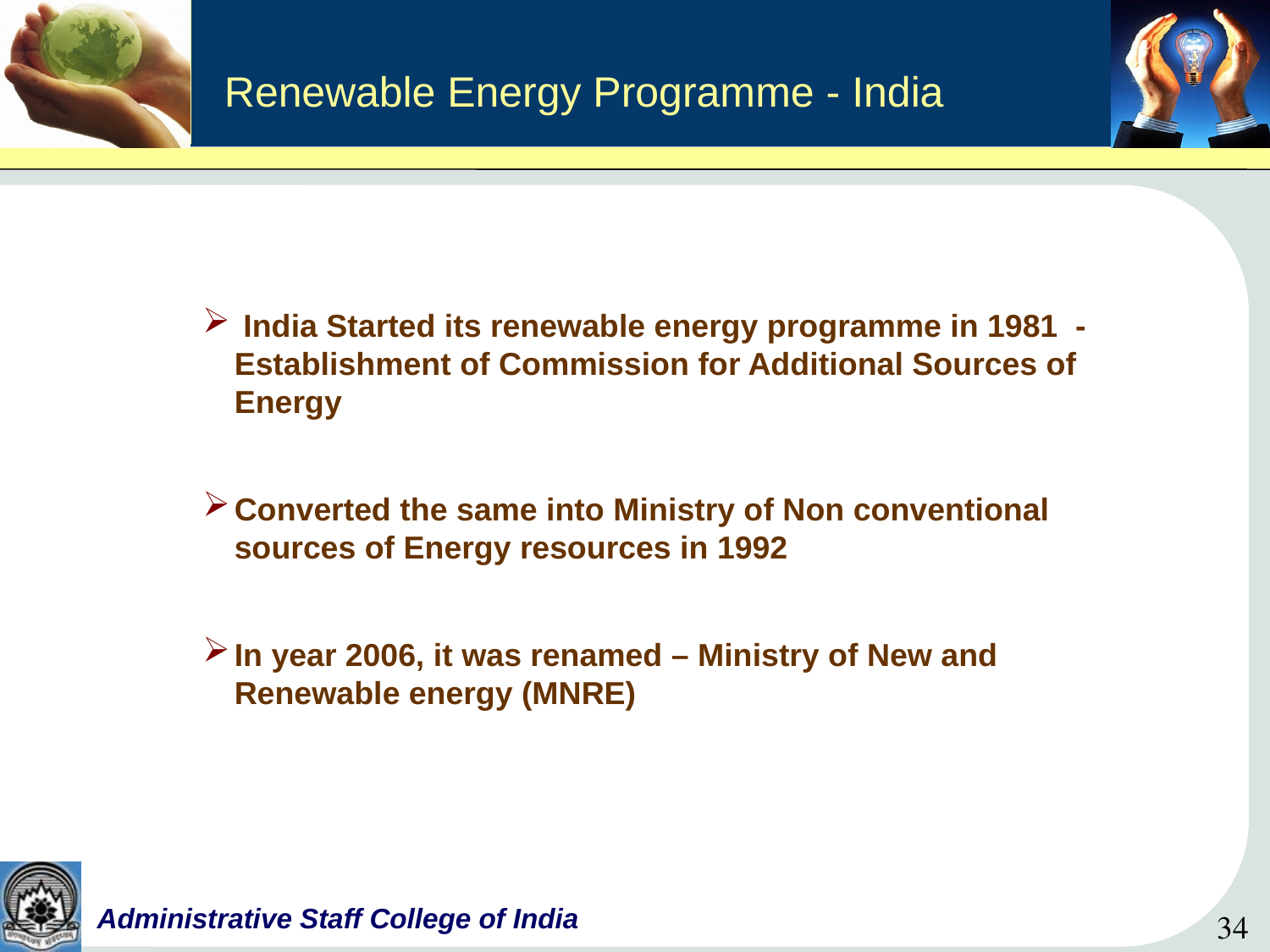

# Renewable Energy Programme - India

 India Started its renewable energy programme in 1981  - Establishment of Commission for Additional Sources of Energy

Converted the same into Ministry of Non conventional sources of Energy resources in 1992

In year 2006, it was renamed – Ministry of New and Renewable energy (MNRE)